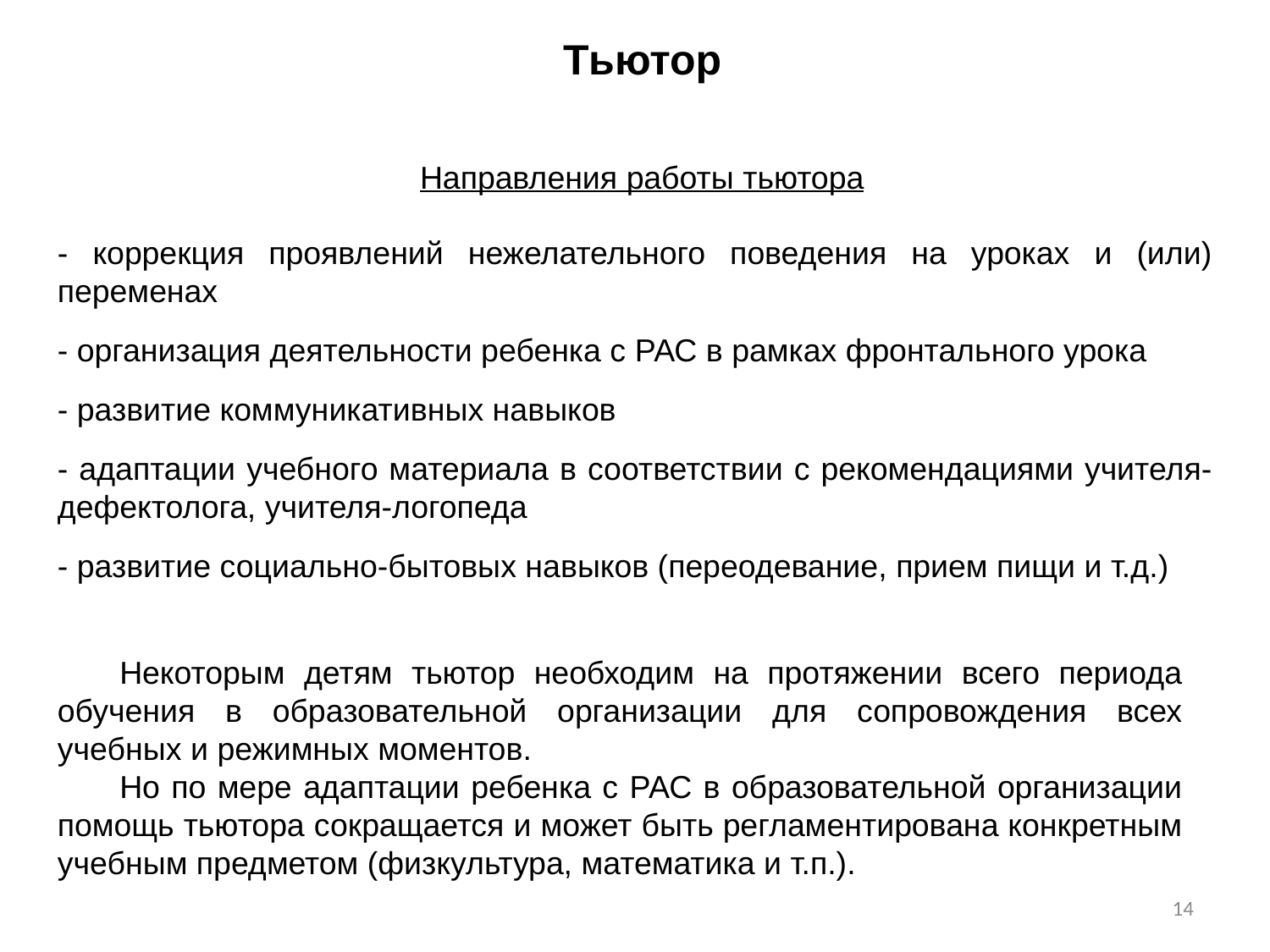

Тьютор
Направления работы тьютора
- коррекция проявлений нежелательного поведения на уроках и (или) переменах
- организация деятельности ребенка с РАС в рамках фронтального урока
- развитие коммуникативных навыков
- адаптации учебного материала в соответствии с рекомендациями учителя-дефектолога, учителя-логопеда
- развитие социально-бытовых навыков (переодевание, прием пищи и т.д.)
Некоторым детям тьютор необходим на протяжении всего периода обучения в образовательной организации для сопровождения всех учебных и режимных моментов.
Но по мере адаптации ребенка с РАС в образовательной организации помощь тьютора сокращается и может быть регламентирована конкретным учебным предметом (физкультура, математика и т.п.).
14